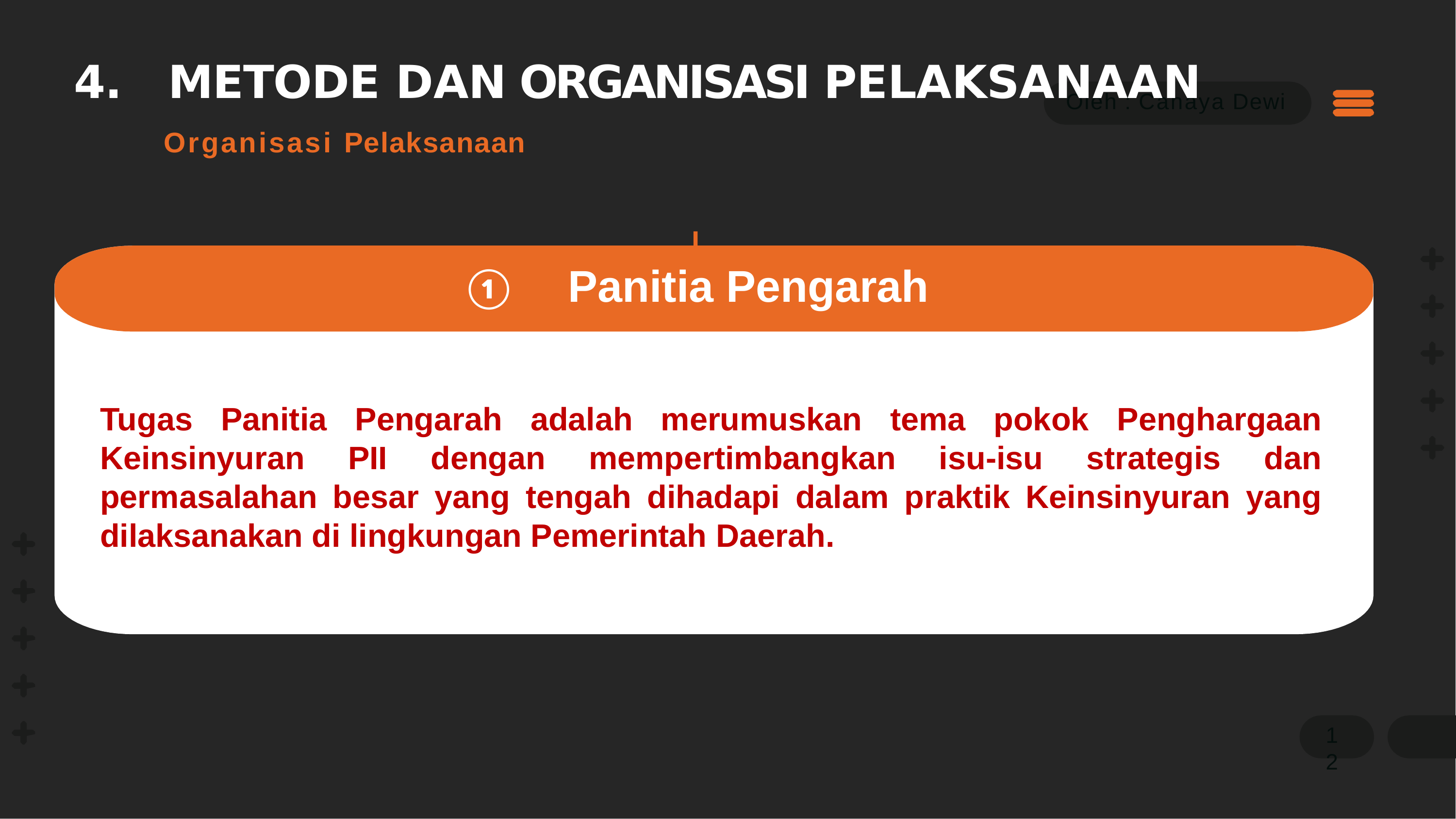

# 4.   METODE DAN ORGANISASI PELAKSANAAN Organisasi Pelaksanaan
Oleh : Cahaya Dewi
I
①      Panitia Pengarah

Tugas Panitia Pengarah adalah merumuskan tema pokok Penghargaan Keinsinyuran PII dengan mempertimbangkan isu-isu strategis dan permasalahan besar yang tengah dihadapi dalam praktik Keinsinyuran yang dilaksanakan di lingkungan Pemerintah Daerah.
12